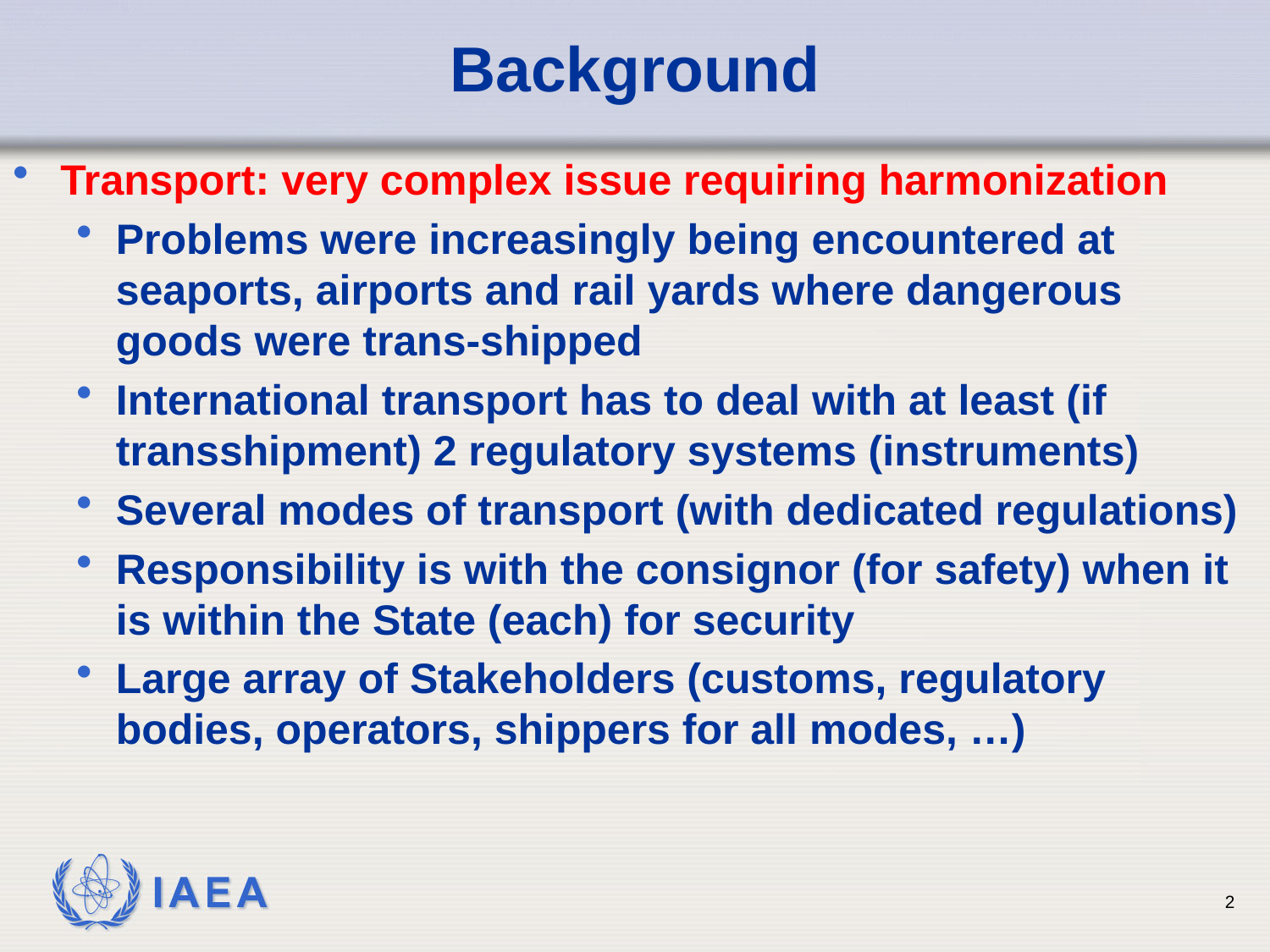

# Background
Transport: very complex issue requiring harmonization
Problems were increasingly being encountered at seaports, airports and rail yards where dangerous goods were trans-shipped
International transport has to deal with at least (if transshipment) 2 regulatory systems (instruments)
Several modes of transport (with dedicated regulations)
Responsibility is with the consignor (for safety) when it is within the State (each) for security
Large array of Stakeholders (customs, regulatory bodies, operators, shippers for all modes, …)

2